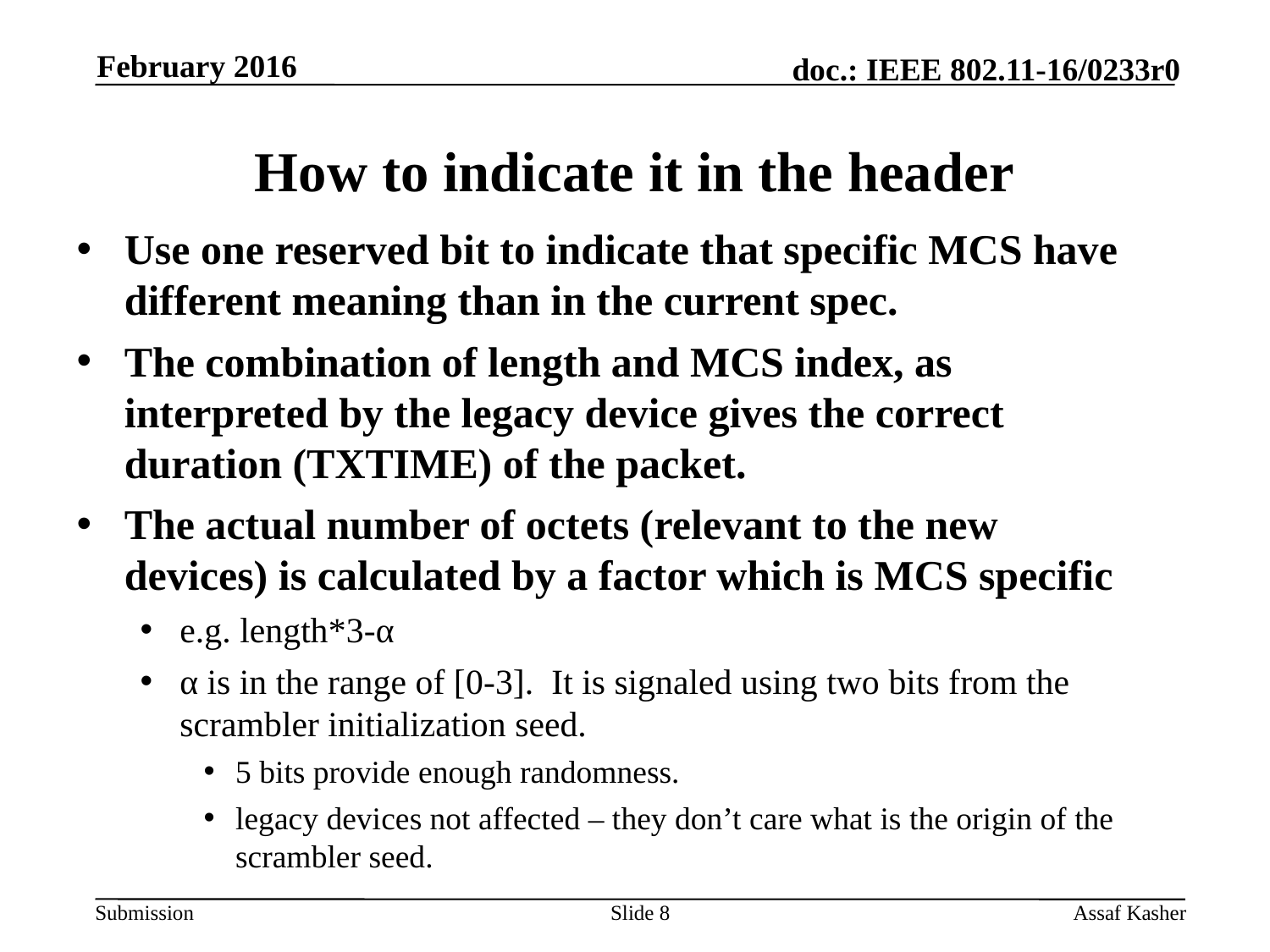

February 2016
# How to indicate it in the header
Use one reserved bit to indicate that specific MCS have different meaning than in the current spec.
The combination of length and MCS index, as interpreted by the legacy device gives the correct duration (TXTIME) of the packet.
The actual number of octets (relevant to the new devices) is calculated by a factor which is MCS specific
e.g. length*3-α
α is in the range of [0-3].  It is signaled using two bits from the scrambler initialization seed.
5 bits provide enough randomness.
legacy devices not affected – they don’t care what is the origin of the scrambler seed.
Slide 8
Assaf Kasher